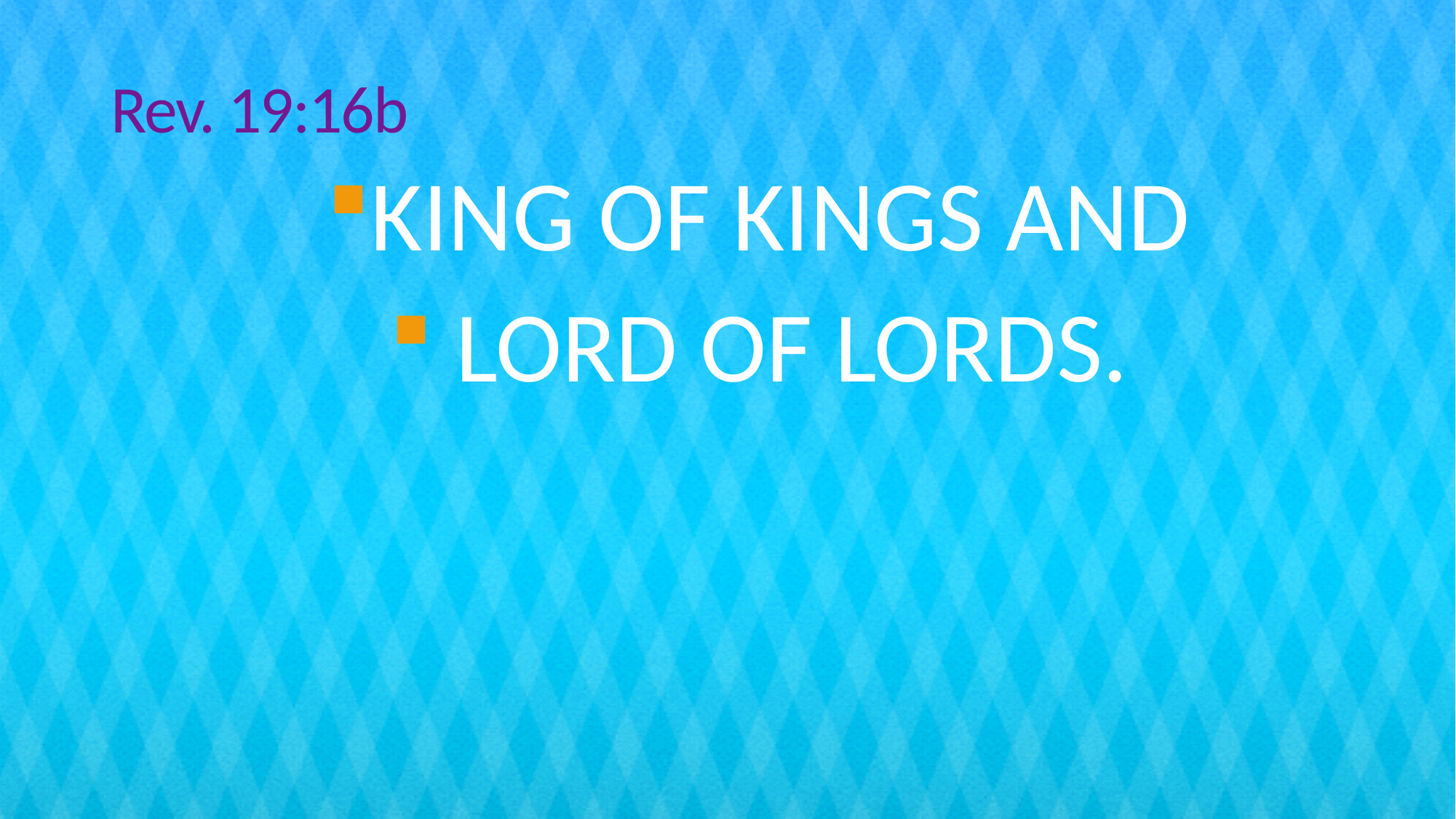

# Rev. 19:16b
KING OF KINGS AND
 LORD OF LORDS.